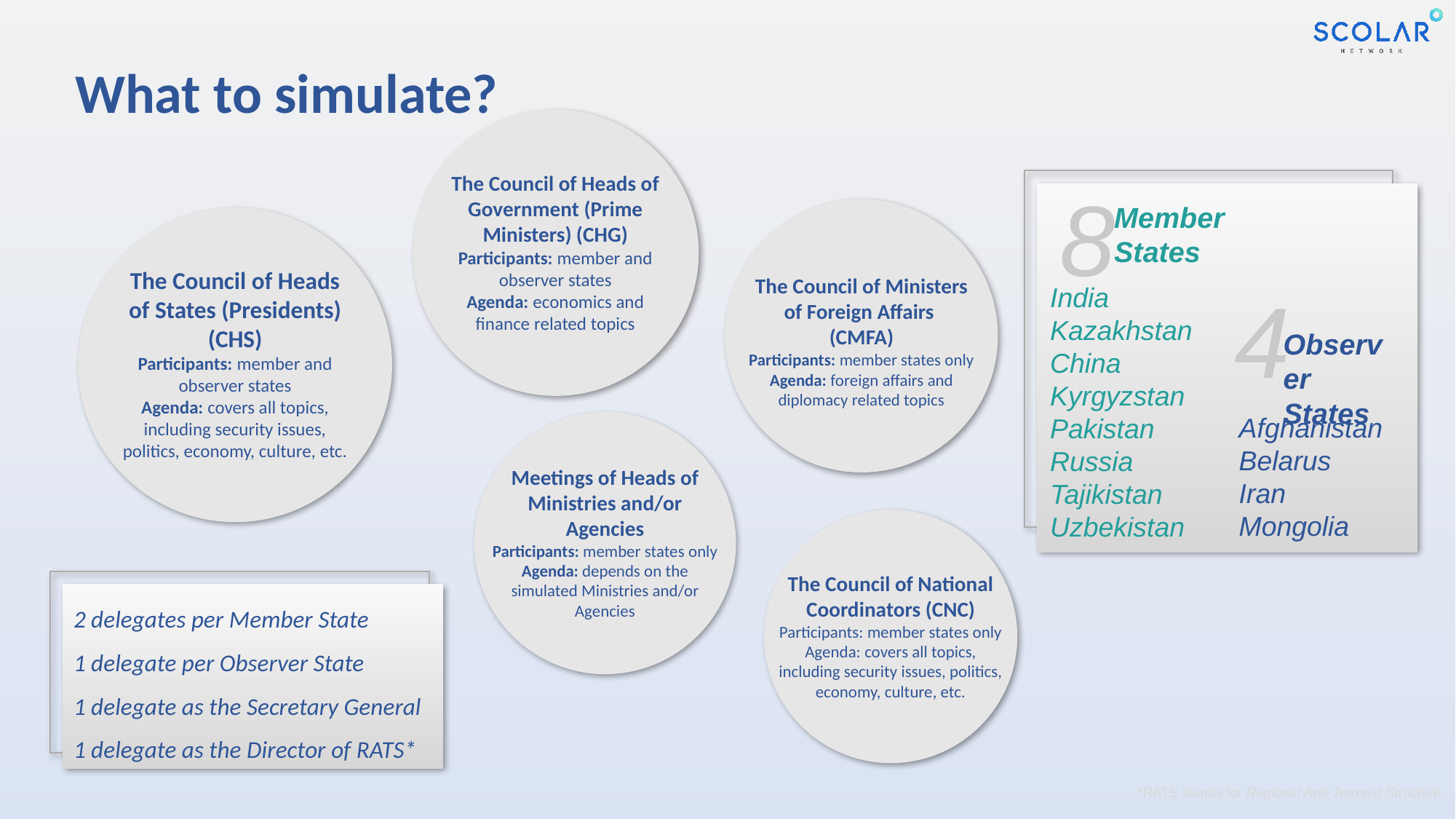

What to simulate?

The Council of Heads of Government (Prime Ministers) (CHG)
Participants: member and observer states
Agenda: economics and finance related topics

8
Member States
India
Kazakhstan
China
Kyrgyzstan
Pakistan
Russia
Tajikistan
Uzbekistan

4
Observer States
Afghanistan
Belarus
Iran
Mongolia

The Council of Ministers of Foreign Affairs
(CMFA)
Participants: member states only
Agenda: foreign affairs and diplomacy related topics

The Council of Heads of States (Presidents) (CHS)
Participants: member and observer states
Agenda: covers all topics, including security issues, politics, economy, culture, etc.

Meetings of Heads of Ministries and/or Agencies
Participants: member states only
Agenda: depends on the simulated Ministries and/or Agencies

The Council of National Coordinators (CNC)
Participants: member states only
Agenda: covers all topics, including security issues, politics, economy, culture, etc.

2 delegates per Member State
1 delegate per Observer State
1 delegate as the Secretary General
1 delegate as the Director of RATS*
*RATS stands for Regional Anti-Terrorist Structure